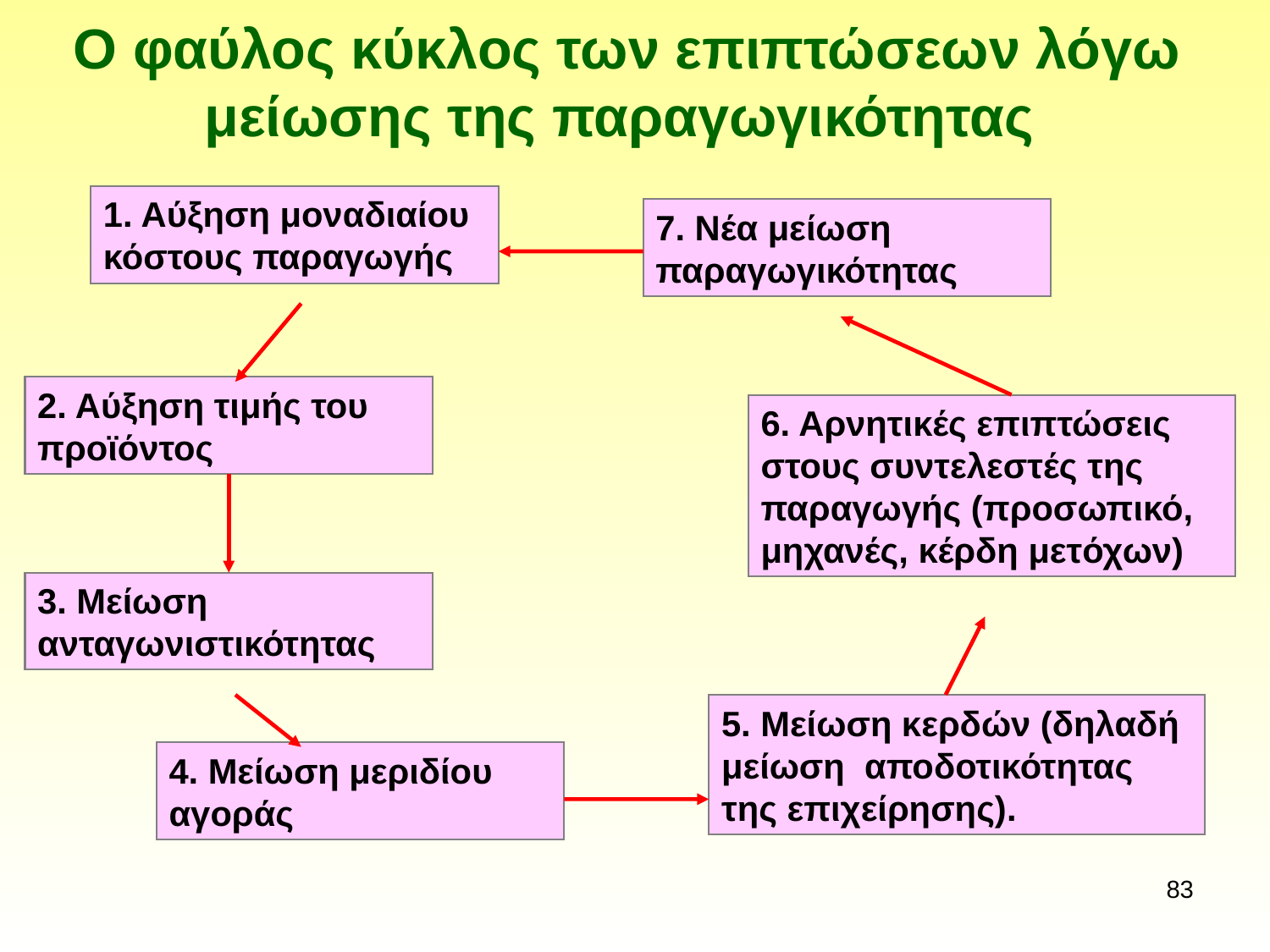

# Ο φαύλος κύκλος των επιπτώσεων λόγω μείωσης της παραγωγικότητας
1. Αύξηση μοναδιαίου κόστους παραγωγής
7. Νέα μείωση παραγωγικότητας

2. Αύξηση τιμής του προϊόντος
6. Αρνητικές επιπτώσεις στους συντελεστές της παραγωγής (προσωπικό, μηχανές, κέρδη μετόχων)
3. Μείωση ανταγωνιστικότητας

5. Μείωση κερδών (δηλαδή μείωση  αποδοτικότητας της επιχείρησης).
4. Μείωση μεριδίου αγοράς

83